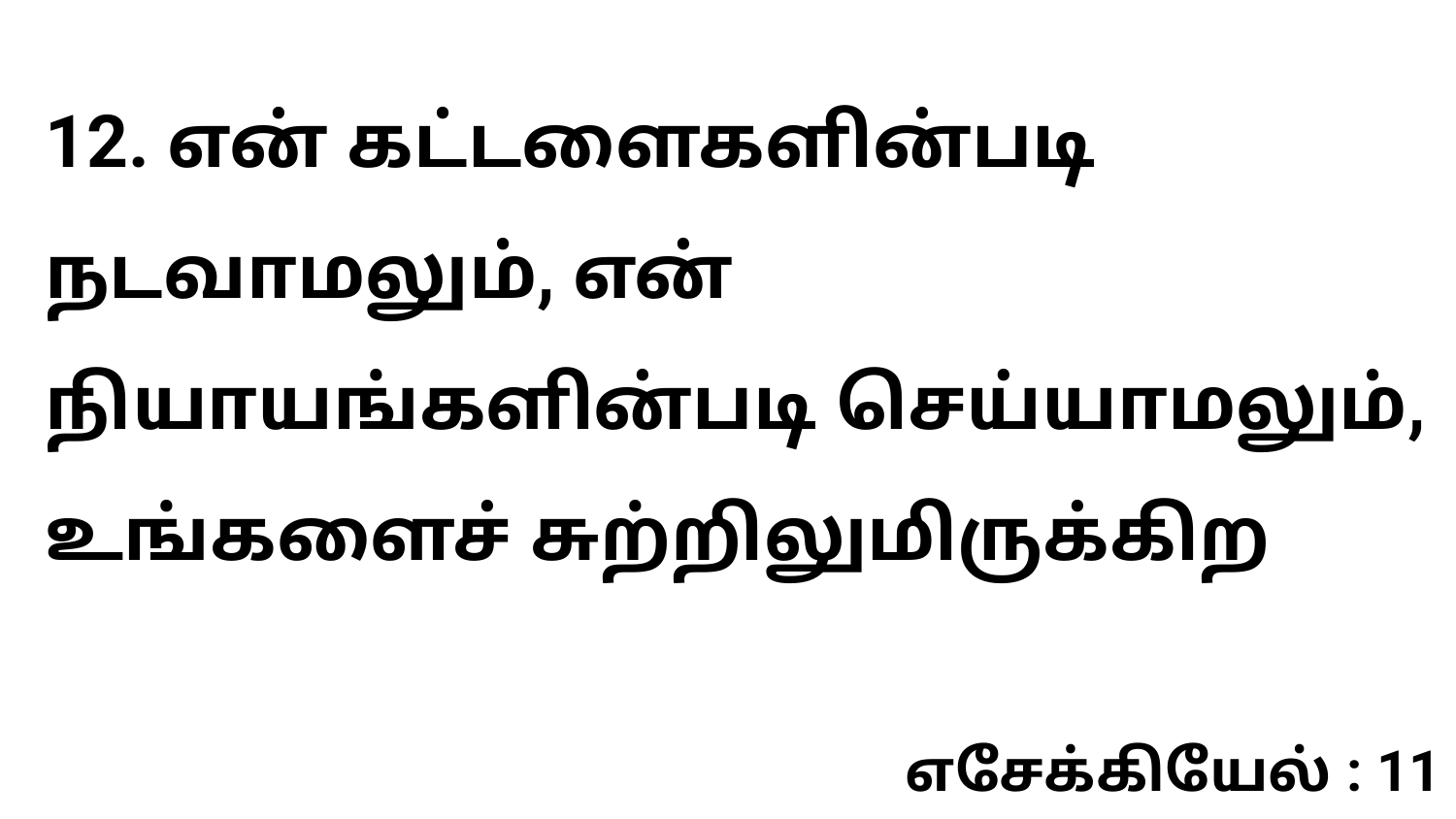

12. என் கட்டளைகளின்படி நடவாமலும், என் நியாயங்களின்படி செய்யாமலும், உங்களைச் சுற்றிலுமிருக்கிற
எசேக்கியேல் : 11